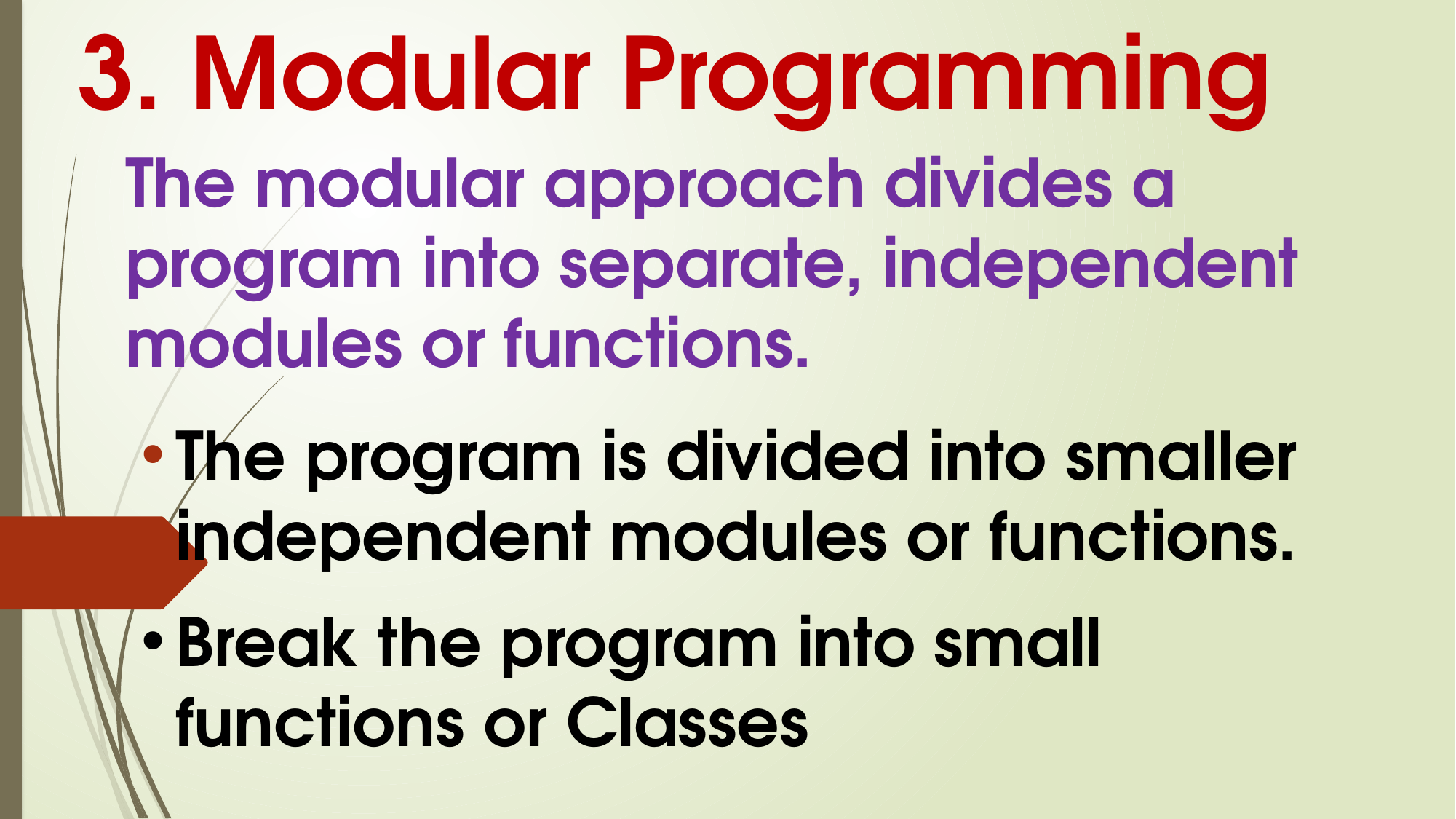

# 3. Modular Programming
The modular approach divides a program into separate, independent modules or functions.
The program is divided into smaller independent modules or functions.
Break the program into small functions or Classes